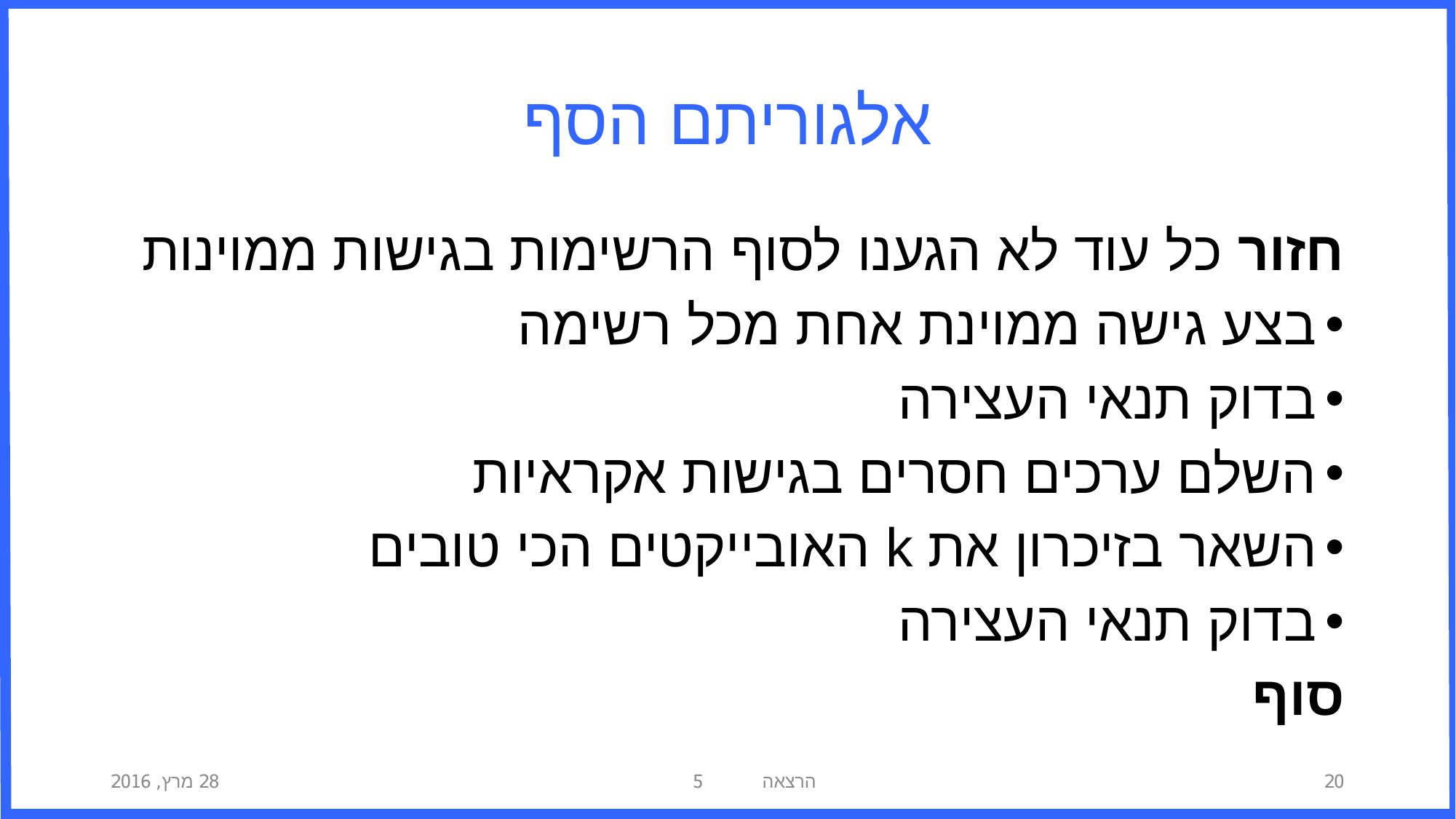

# אלגוריתם הסף
חזור כל עוד לא הגענו לסוף הרשימות בגישות ממוינות
בצע גישה ממוינת אחת מכל רשימה
בדוק תנאי העצירה
השלם ערכים חסרים בגישות אקראיות
השאר בזיכרון את k האובייקטים הכי טובים
בדוק תנאי העצירה
סוף

28 מרץ, 2016
הרצאה 5
20